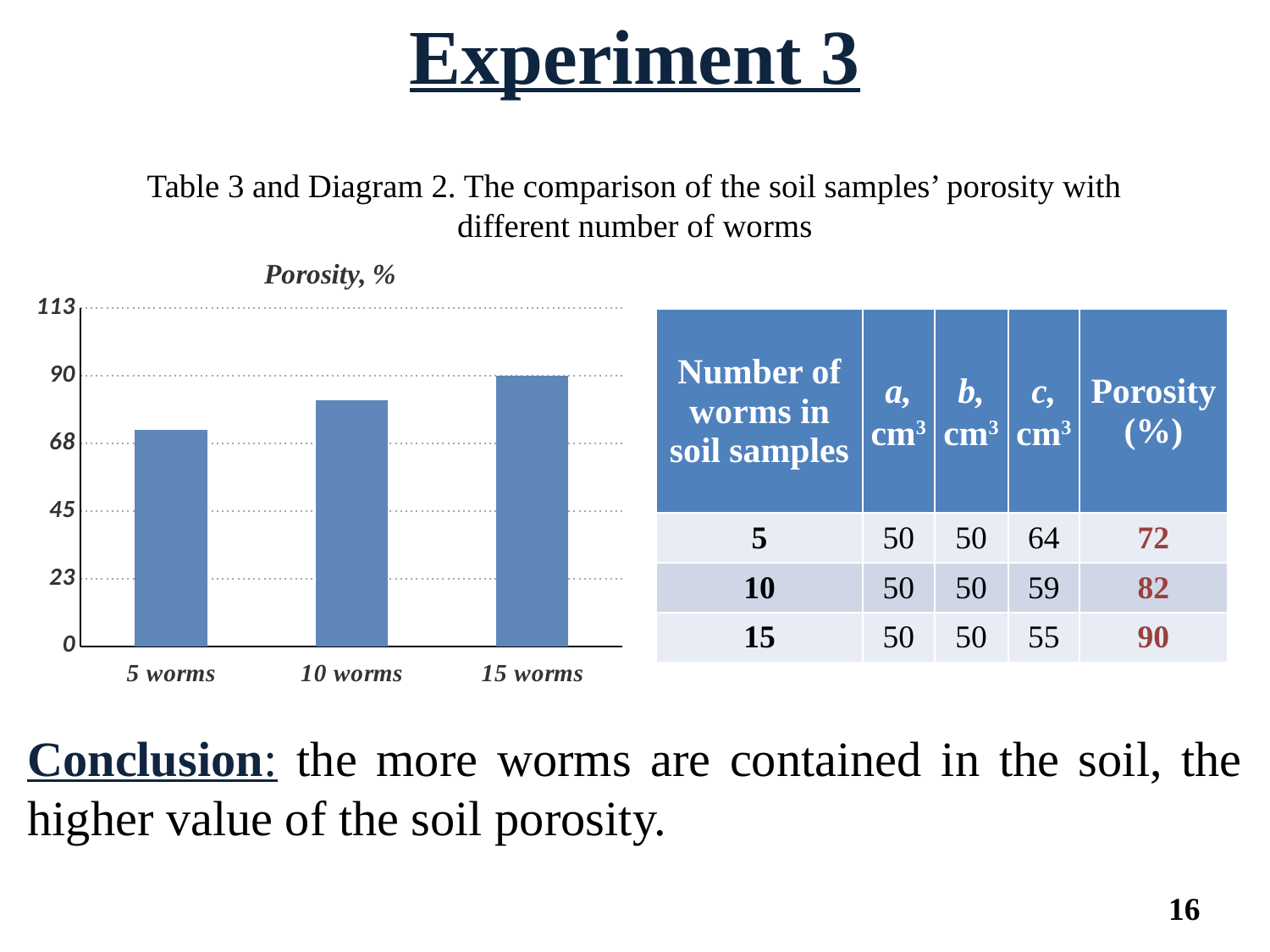

Experiment 3
Table 3 and Diagram 2. The comparison of the soil samples’ porosity with different number of worms

### Chart: Porosity, %

| Category | Пористость (%) |
|---|---|
| 5 worms | 72.0 |
| 10 worms | 82.0 |
| 15 worms | 90.0 |
| Number of worms in soil samples | а, cm3 | b, cm3 | c, cm3 | Porosity (%) |
| --- | --- | --- | --- | --- |
| 5 | 50 | 50 | 64 | 72 |
| 10 | 50 | 50 | 59 | 82 |
| 15 | 50 | 50 | 55 | 90 |
Conclusion: the more worms are contained in the soil, the higher value of the soil porosity.
16